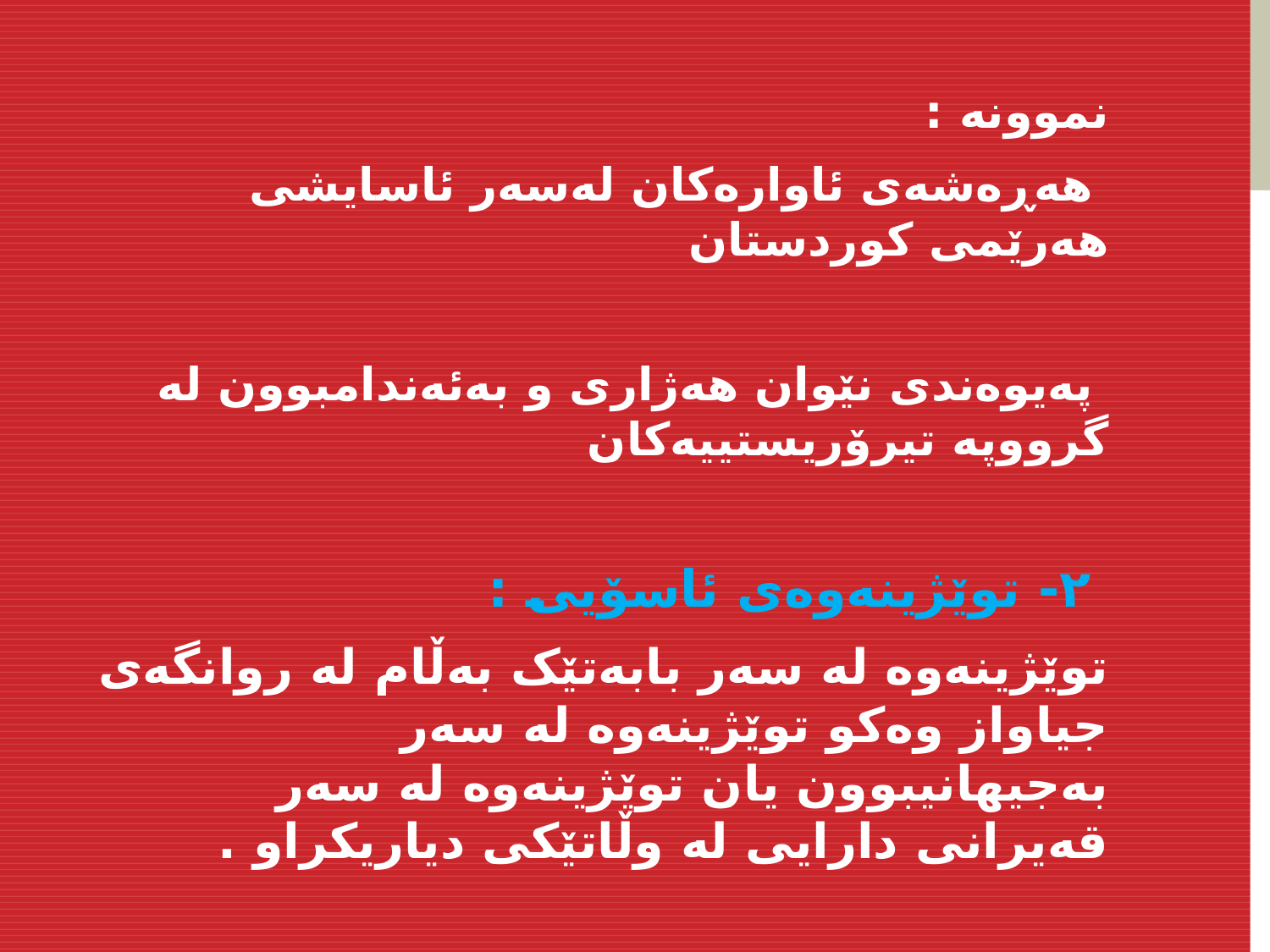

نموونە :
 هه‌ڕه‌شه‌ی ئاواره‌كان له‌سه‌ر ئاسایشی هه‌رێمی كوردستان

 پەیوەندی نێوان هەژاری و بەئەندامبوون لە گرووپە تیرۆریستییەکان

 ٢- توێژینه‌وه‌ی ئاسۆیی :
توێژینەوە لە سەر بابەتێک بەڵام لە روانگەی جیاواز وەکو توێژینەوە لە سەر بەجیهانیبوون یان توێژینەوە لە سەر قەیرانی دارایی لە وڵاتێکی دیاریکراو .